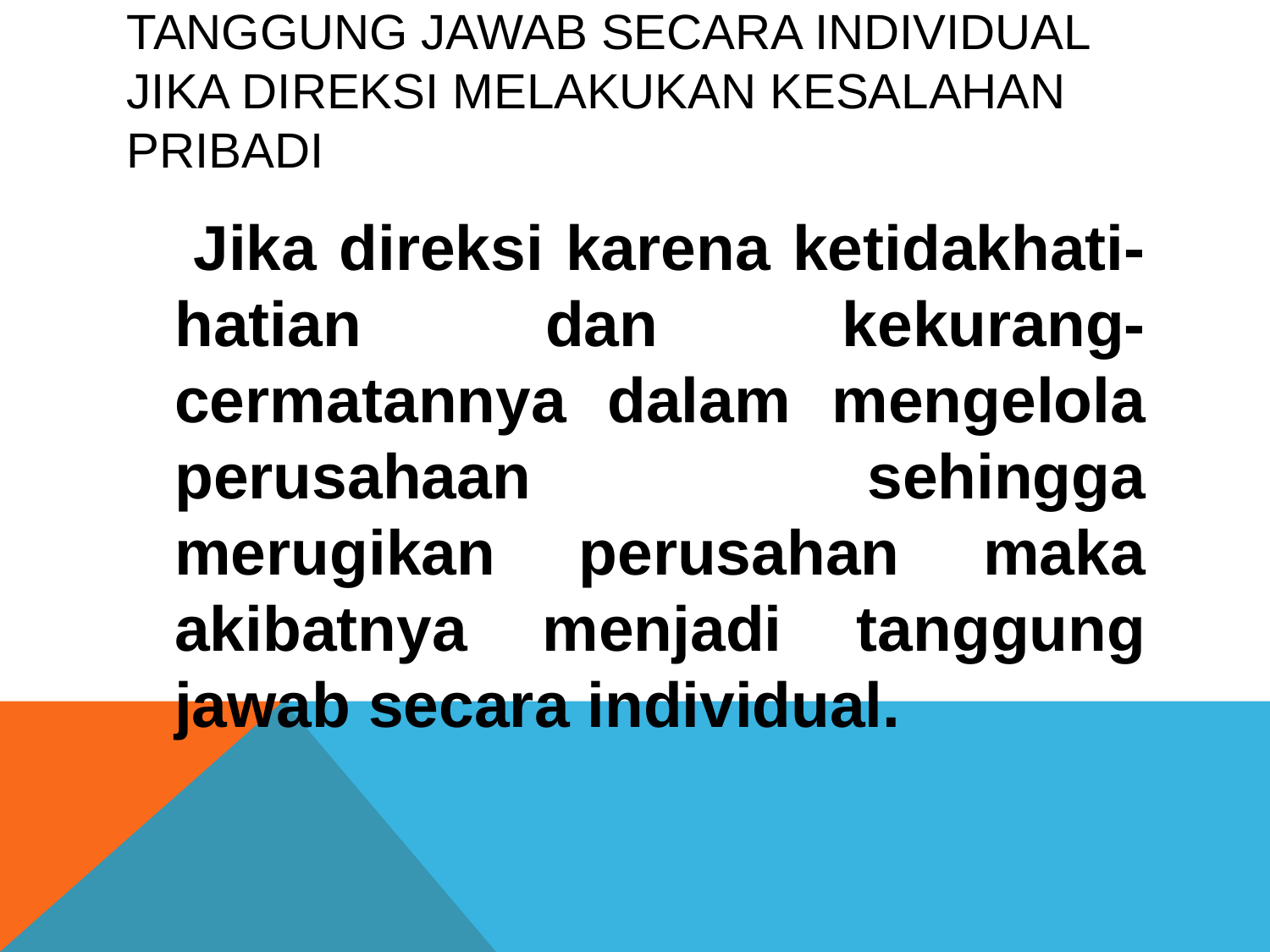

# Tanggung jawab secara individual jika direksi melakukan kesalahan pribadi

   Jika direksi karena ketidakhati-hatian dan kekurang-cermatannya dalam mengelola perusahaan sehingga merugikan perusahan maka akibatnya menjadi tanggung jawab secara individual.